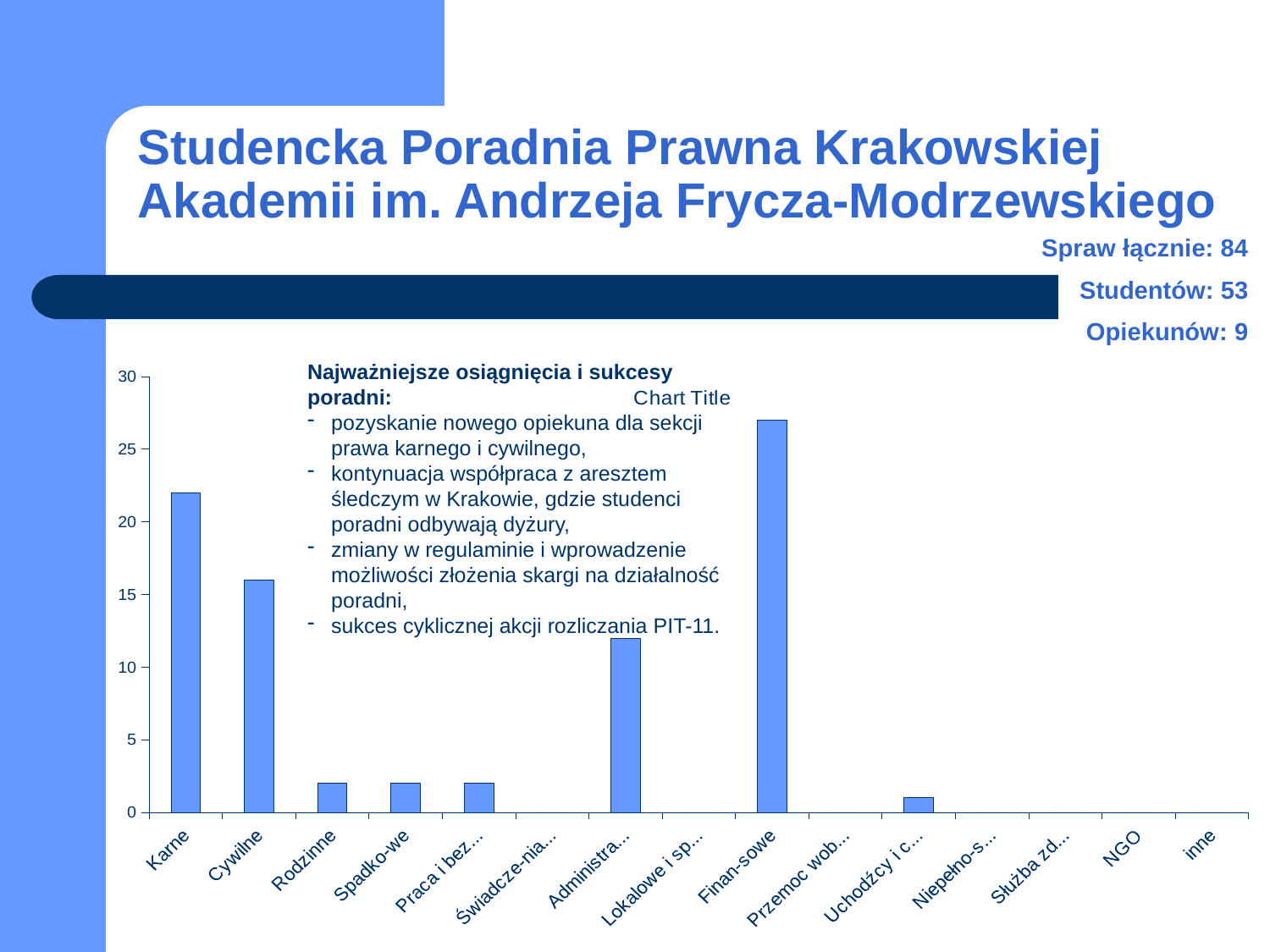

# Studencka Poradnia Prawna Krakowskiej Akademii im. Andrzeja Frycza-Modrzewskiego
Spraw łącznie: 84
Studentów: 53
Opiekunów: 9
Najważniejsze osiągnięcia i sukcesy poradni:
pozyskanie nowego opiekuna dla sekcji prawa karnego i cywilnego,
kontynuacja współpraca z aresztem śledczym w Krakowie, gdzie studenci poradni odbywają dyżury,
zmiany w regulaminie i wprowadzenie możliwości złożenia skargi na działalność poradni,
sukces cyklicznej akcji rozliczania PIT-11.

### Chart:

| Category |  |
|---|---|
| Karne | 22.0 |
| Cywilne | 16.0 |
| Rodzinne | 2.0 |
| Spadko-we | 2.0 |
| Praca i bezro-bocie | 2.0 |
| Świadcze-nia społeczne | 0.0 |
| Administra-cyjne | 12.0 |
| Lokalowe i spół-dzielcze | 0.0 |
| Finan-sowe | 27.0 |
| Przemoc wobec kobiet | 0.0 |
| Uchodźcy i cudzo-ziemcy | 1.0 |
| Niepełno-sprawni | 0.0 |
| Służba zdrowia | 0.0 |
| NGO | 0.0 |
| inne | 0.0 |